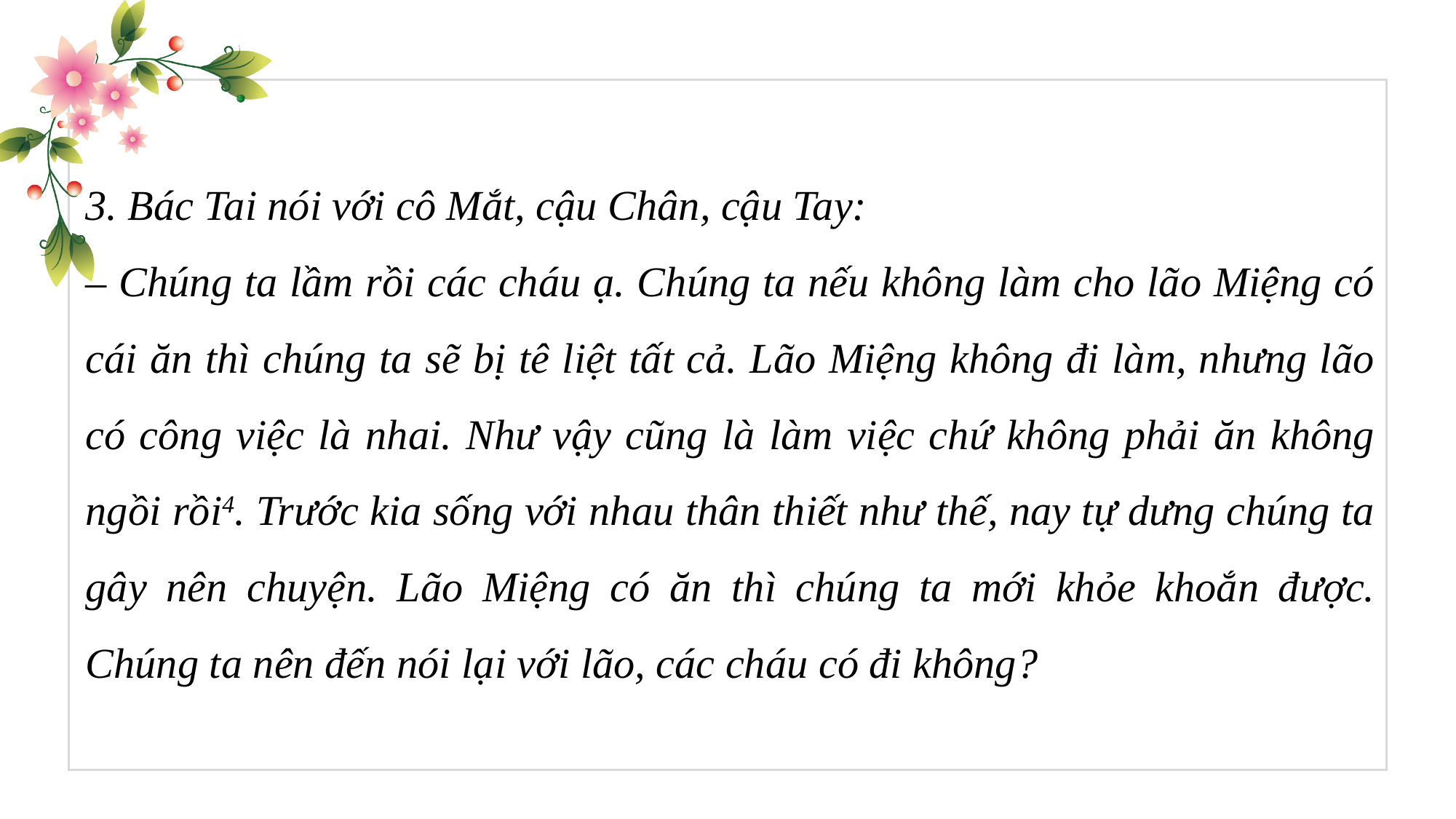

3. Bác Tai nói với cô Mắt, cậu Chân, cậu Tay:
– Chúng ta lầm rồi các cháu ạ. Chúng ta nếu không làm cho lão Miệng có cái ăn thì chúng ta sẽ bị tê liệt tất cả. Lão Miệng không đi làm, nhưng lão có công việc là nhai. Như vậy cũng là làm việc chứ không phải ăn không ngồi rồi4. Trước kia sống với nhau thân thiết như thế, nay tự dưng chúng ta gây nên chuyện. Lão Miệng có ăn thì chúng ta mới khỏe khoắn được. Chúng ta nên đến nói lại với lão, các cháu có đi không?